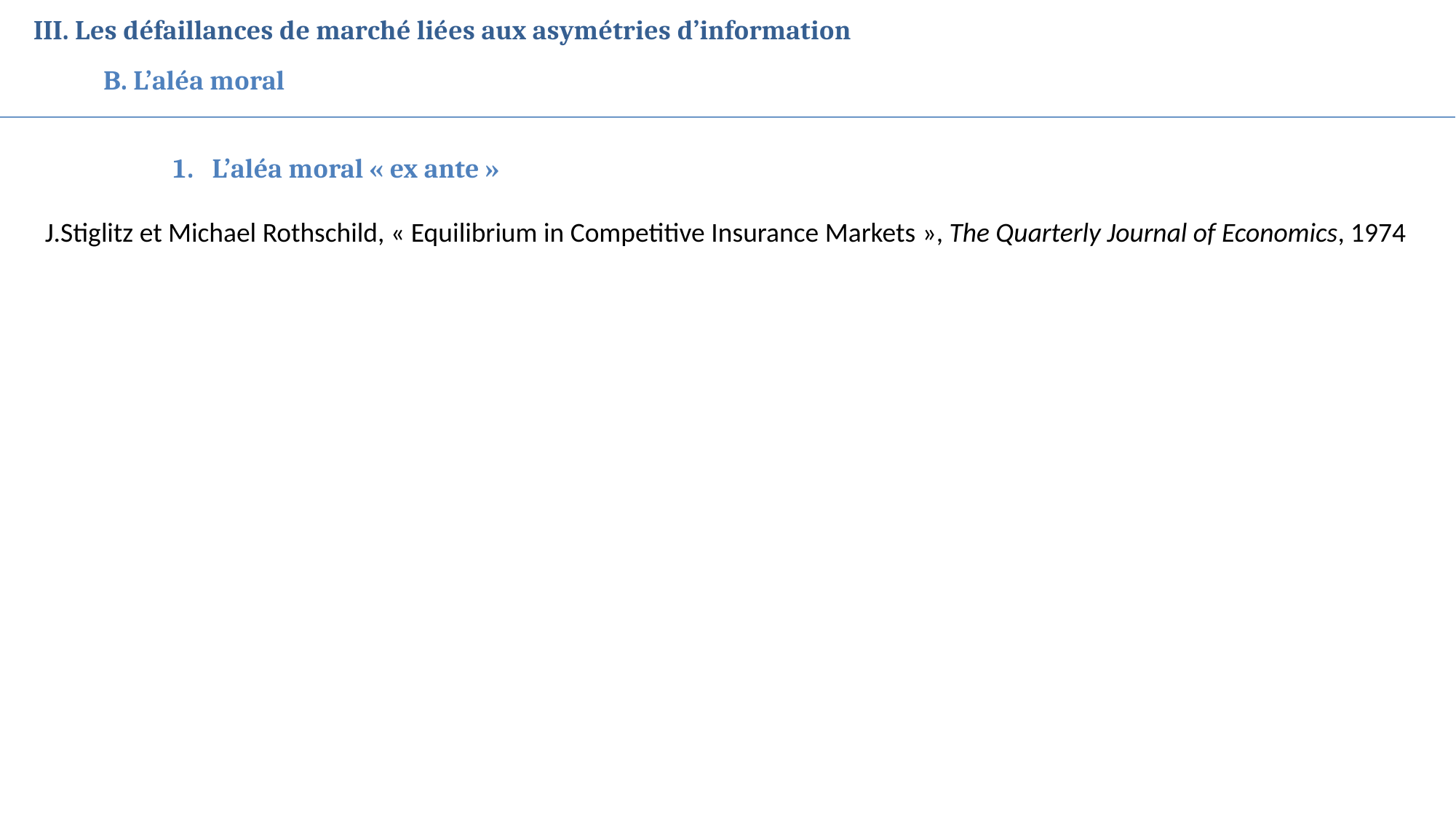

III. Les défaillances de marché liées aux asymétries d’information
B. L’aléa moral

L’aléa moral « ex ante »
J.Stiglitz et Michael Rothschild, « Equilibrium in Competitive Insurance Markets », The Quarterly Journal of Economics, 1974